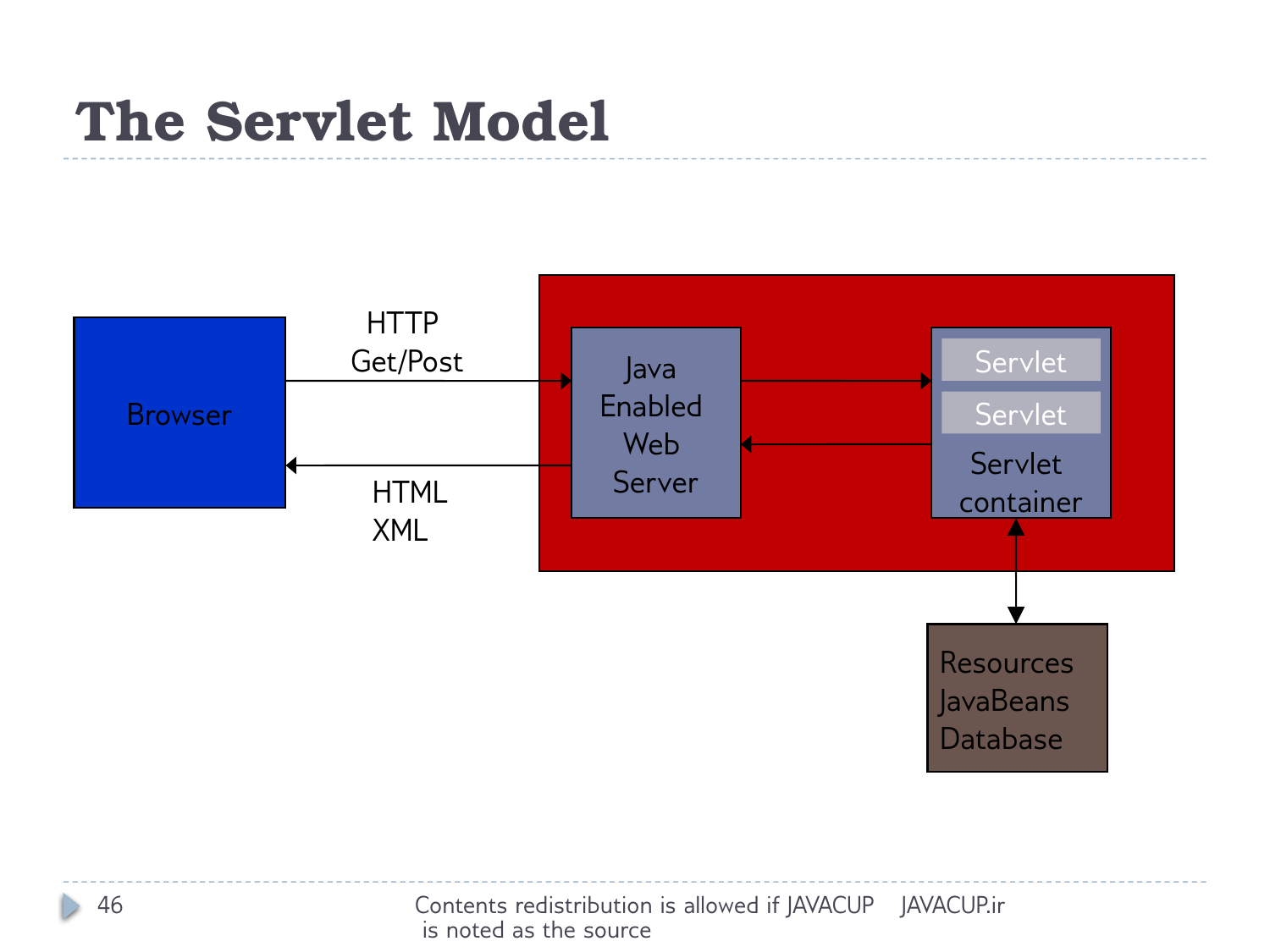

# The Servlet Model

HTTP
Get/Post
Browser
Java
Enabled
Web
Server

Servlet
container
Servlet

Servlet

HTML
XML

Resources
JavaBeans
Database
46
Contents redistribution is allowed if JAVACUP is noted as the source
JAVACUP.ir